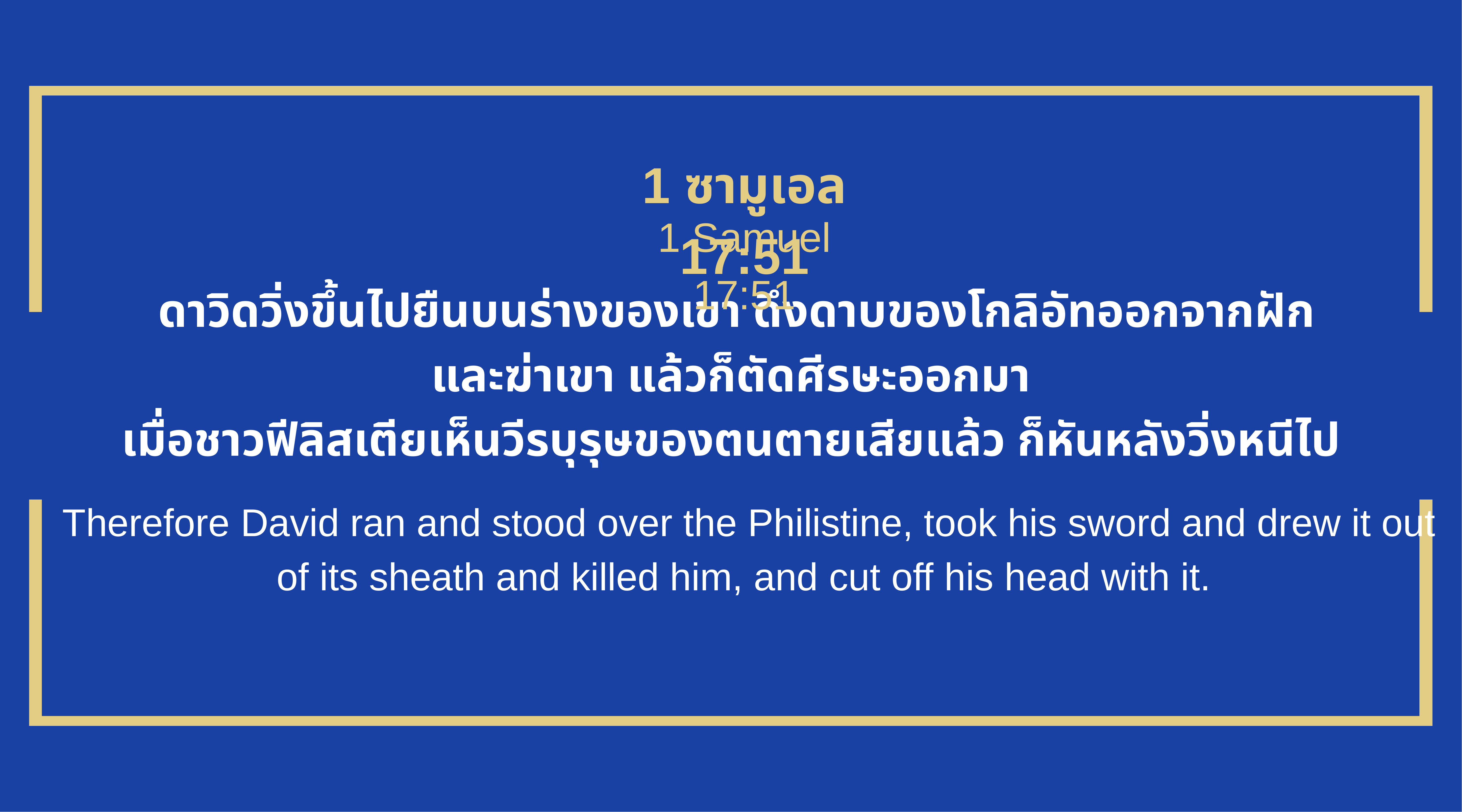

1 ซามูเอล 17:51
1 Samuel 17:51
 ดาวิดวิ่งขึ้นไปยืนบนร่างของเขา ดึงดาบของโกลิอัทออกจากฝัก
และฆ่าเขา แล้วก็ตัดศีรษะออกมา
เมื่อชาวฟีลิสเตียเห็นวีรบุรุษของตนตายเสียแล้ว ก็หันหลังวิ่งหนีไป

 Therefore David ran and stood over the Philistine, took his sword and drew it out of its sheath and killed him, and cut off his head with it.